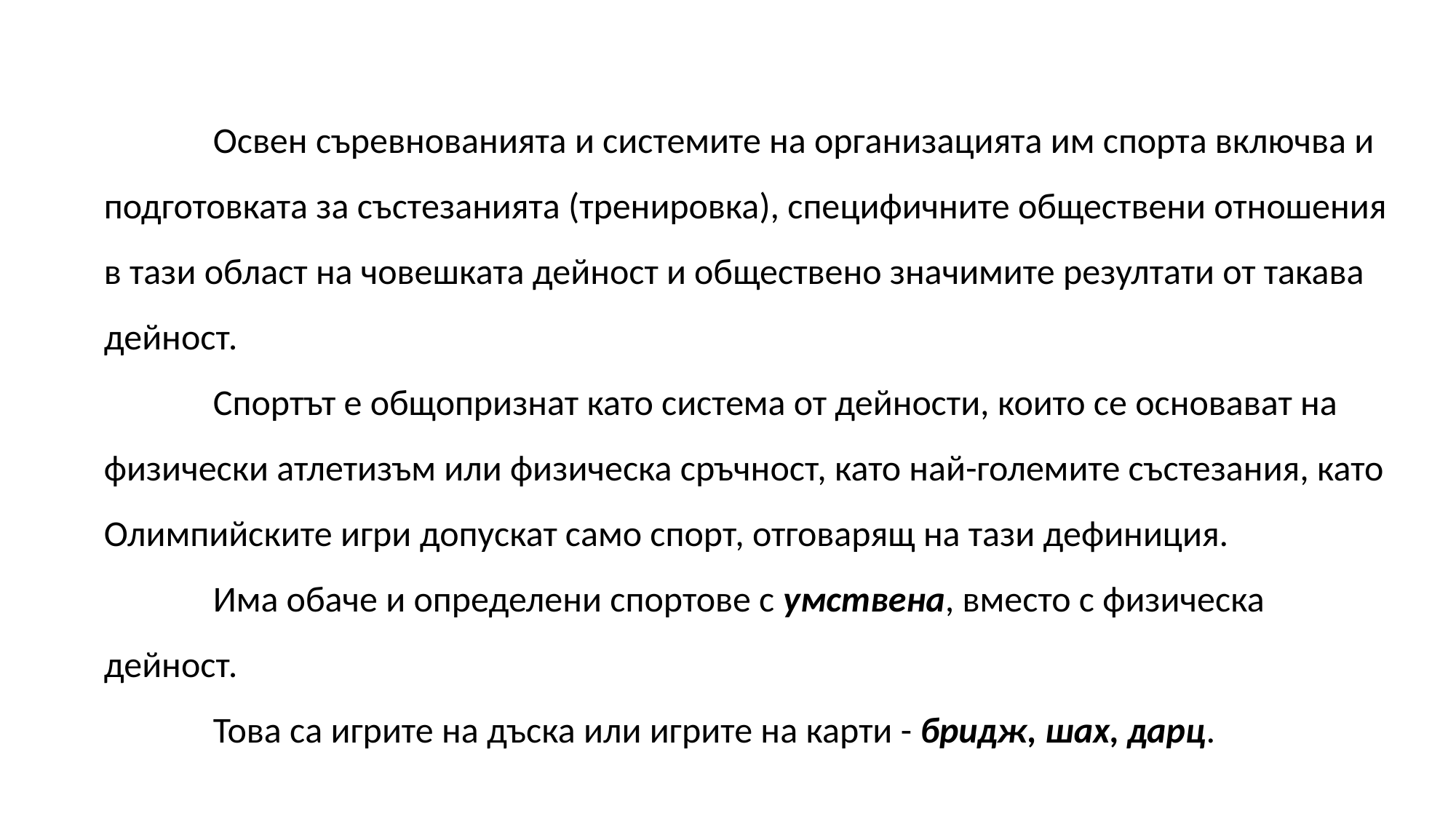

Освен съревнованията и системите на организацията им спорта включва и подготовката за състезанията (тренировка), специфичните обществени отношения в тази област на човешката дейност и обществено значимите резултати от такава дейност.
	Спортът е общопризнат като система от дейности, които се основават на физически атлетизъм или физическа сръчност, като най-големите състезания, като Олимпийските игри допускат само спорт, отговарящ на тази дефиниция.
	Има обаче и определени спортове с умствена, вместо с физическа дейност.
	Това са игрите на дъска или игрите на карти - бридж, шах, дарц.